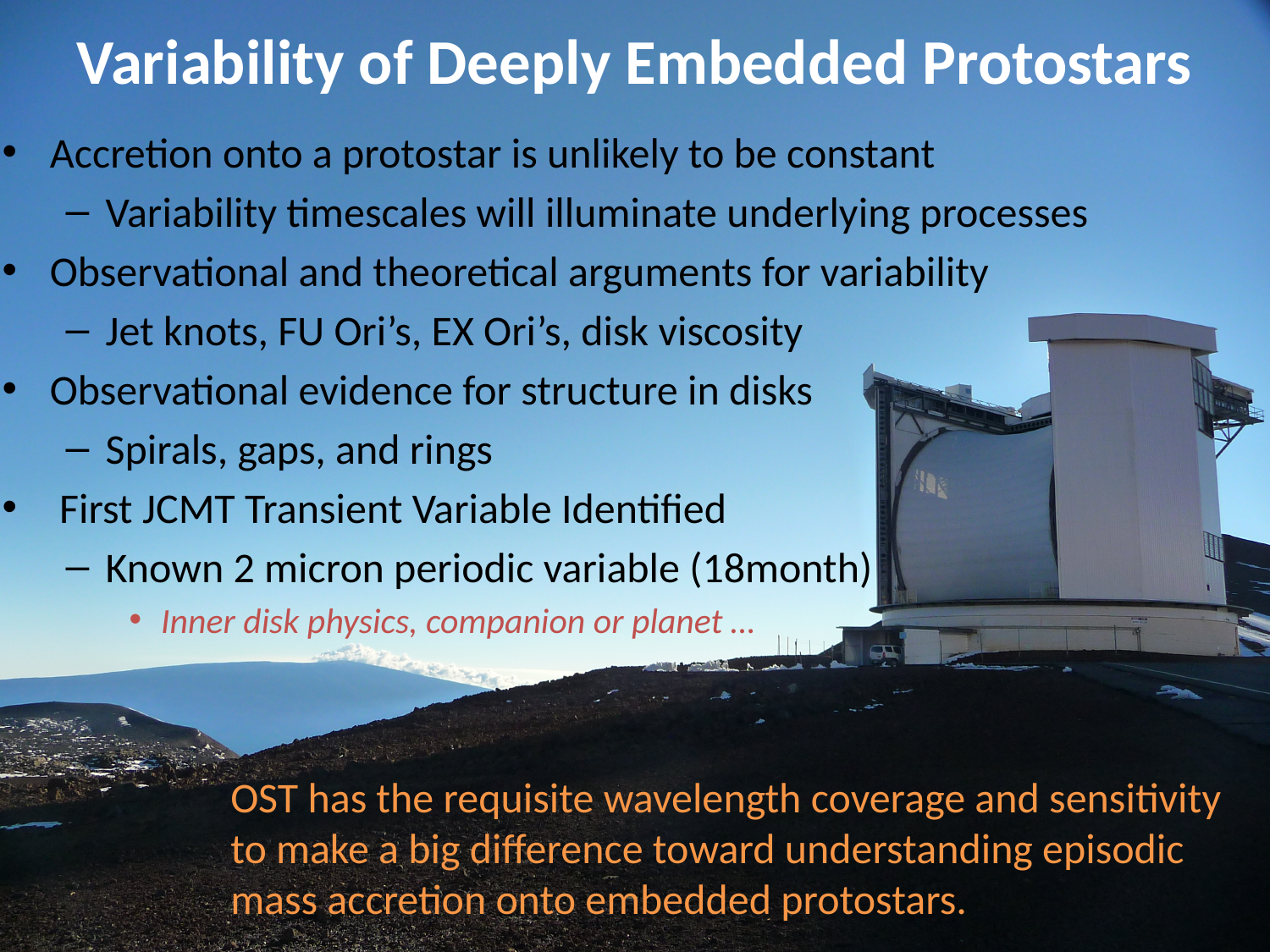

# Variability of Deeply Embedded Protostars
Accretion onto a protostar is unlikely to be constant
Variability timescales will illuminate underlying processes
Observational and theoretical arguments for variability
Jet knots, FU Ori’s, EX Ori’s, disk viscosity
Observational evidence for structure in disks
Spirals, gaps, and rings
 First JCMT Transient Variable Identified
Known 2 micron periodic variable (18month)
Inner disk physics, companion or planet …

OST has the requisite wavelength coverage and sensitivity to make a big difference toward understanding episodic mass accretion onto embedded protostars.